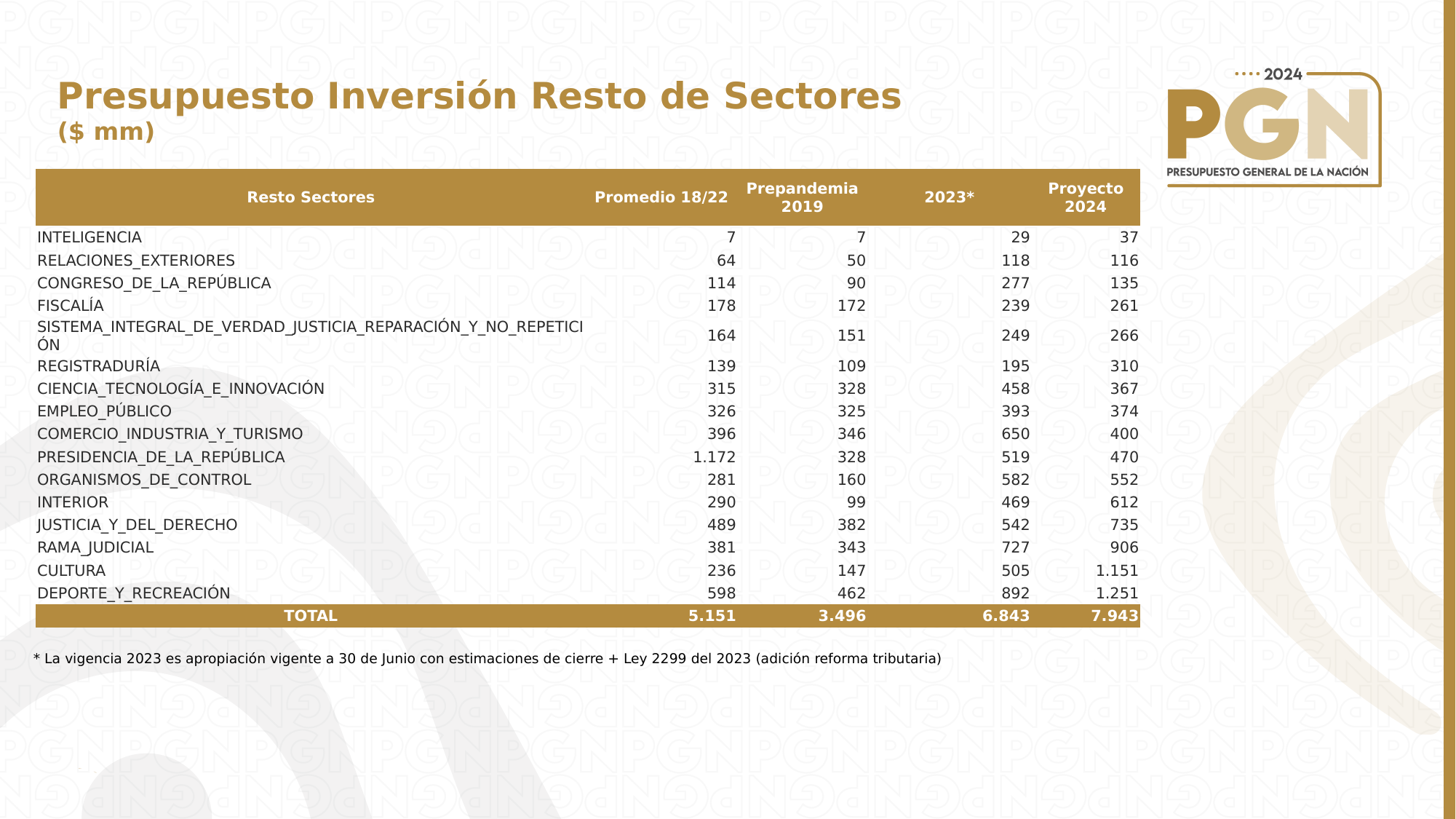

Presupuesto Inversión Resto de Sectores ($ mm)
| Resto Sectores | Promedio 18/22 | Prepandemia 2019 | 2023\* | Proyecto 2024 |
| --- | --- | --- | --- | --- |
| INTELIGENCIA | 7 | 7 | 29 | 37 |
| RELACIONES\_EXTERIORES | 64 | 50 | 118 | 116 |
| CONGRESO\_DE\_LA\_REPÚBLICA | 114 | 90 | 277 | 135 |
| FISCALÍA | 178 | 172 | 239 | 261 |
| SISTEMA\_INTEGRAL\_DE\_VERDAD\_JUSTICIA\_REPARACIÓN\_Y\_NO\_REPETICIÓN | 164 | 151 | 249 | 266 |
| REGISTRADURÍA | 139 | 109 | 195 | 310 |
| CIENCIA\_TECNOLOGÍA\_E\_INNOVACIÓN | 315 | 328 | 458 | 367 |
| EMPLEO\_PÚBLICO | 326 | 325 | 393 | 374 |
| COMERCIO\_INDUSTRIA\_Y\_TURISMO | 396 | 346 | 650 | 400 |
| PRESIDENCIA\_DE\_LA\_REPÚBLICA | 1.172 | 328 | 519 | 470 |
| ORGANISMOS\_DE\_CONTROL | 281 | 160 | 582 | 552 |
| INTERIOR | 290 | 99 | 469 | 612 |
| JUSTICIA\_Y\_DEL\_DERECHO | 489 | 382 | 542 | 735 |
| RAMA\_JUDICIAL | 381 | 343 | 727 | 906 |
| CULTURA | 236 | 147 | 505 | 1.151 |
| DEPORTE\_Y\_RECREACIÓN | 598 | 462 | 892 | 1.251 |
| TOTAL | 5.151 | 3.496 | 6.843 | 7.943 |
* La vigencia 2023 es apropiación vigente a 30 de Junio con estimaciones de cierre + Ley 2299 del 2023 (adición reforma tributaria)